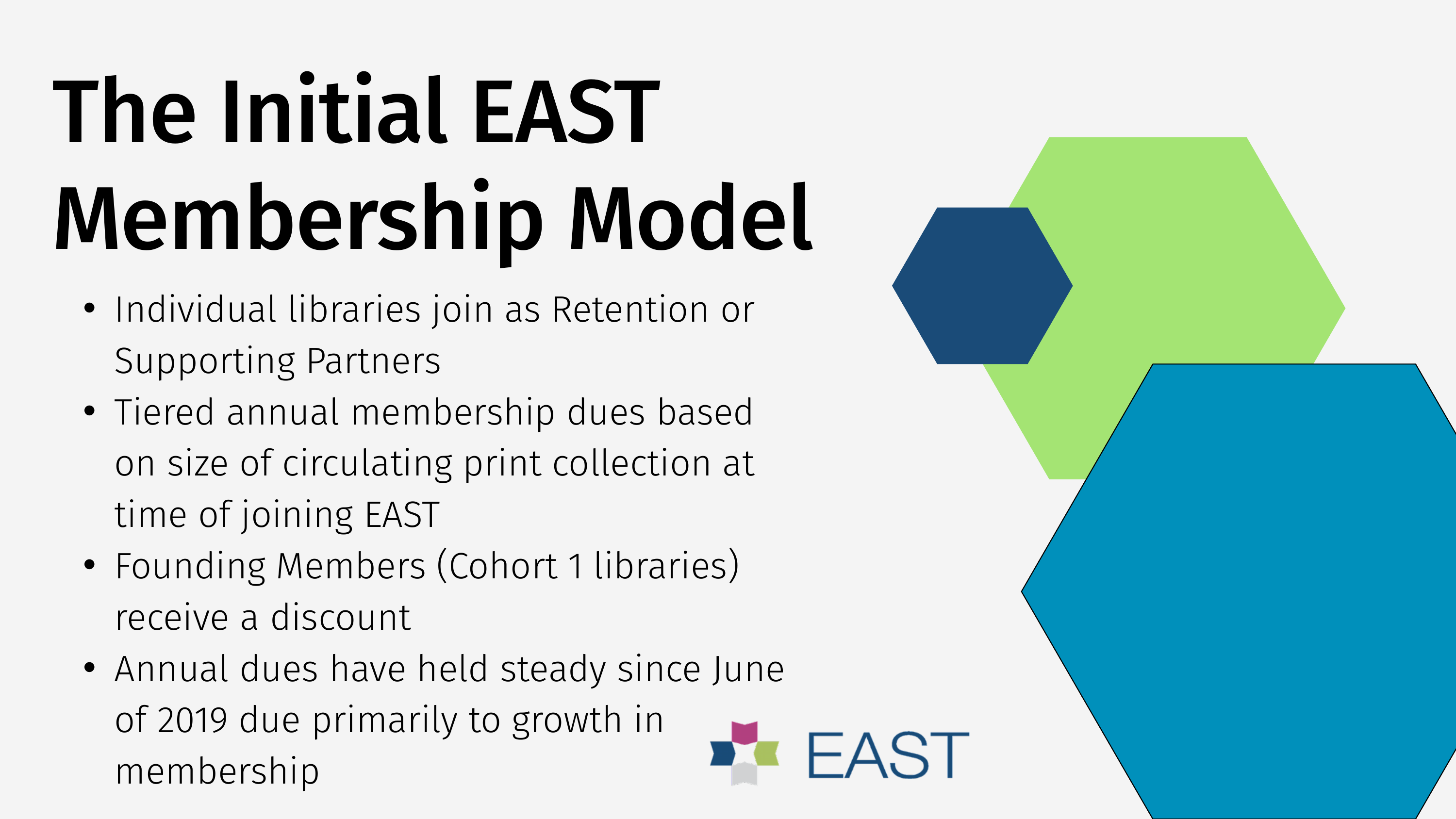

The Initial EAST Membership Model
Individual libraries join as Retention or Supporting Partners
Tiered annual membership dues based on size of circulating print collection at time of joining EAST
Founding Members (Cohort 1 libraries) receive a discount
Annual dues have held steady since June of 2019 due primarily to growth in membership